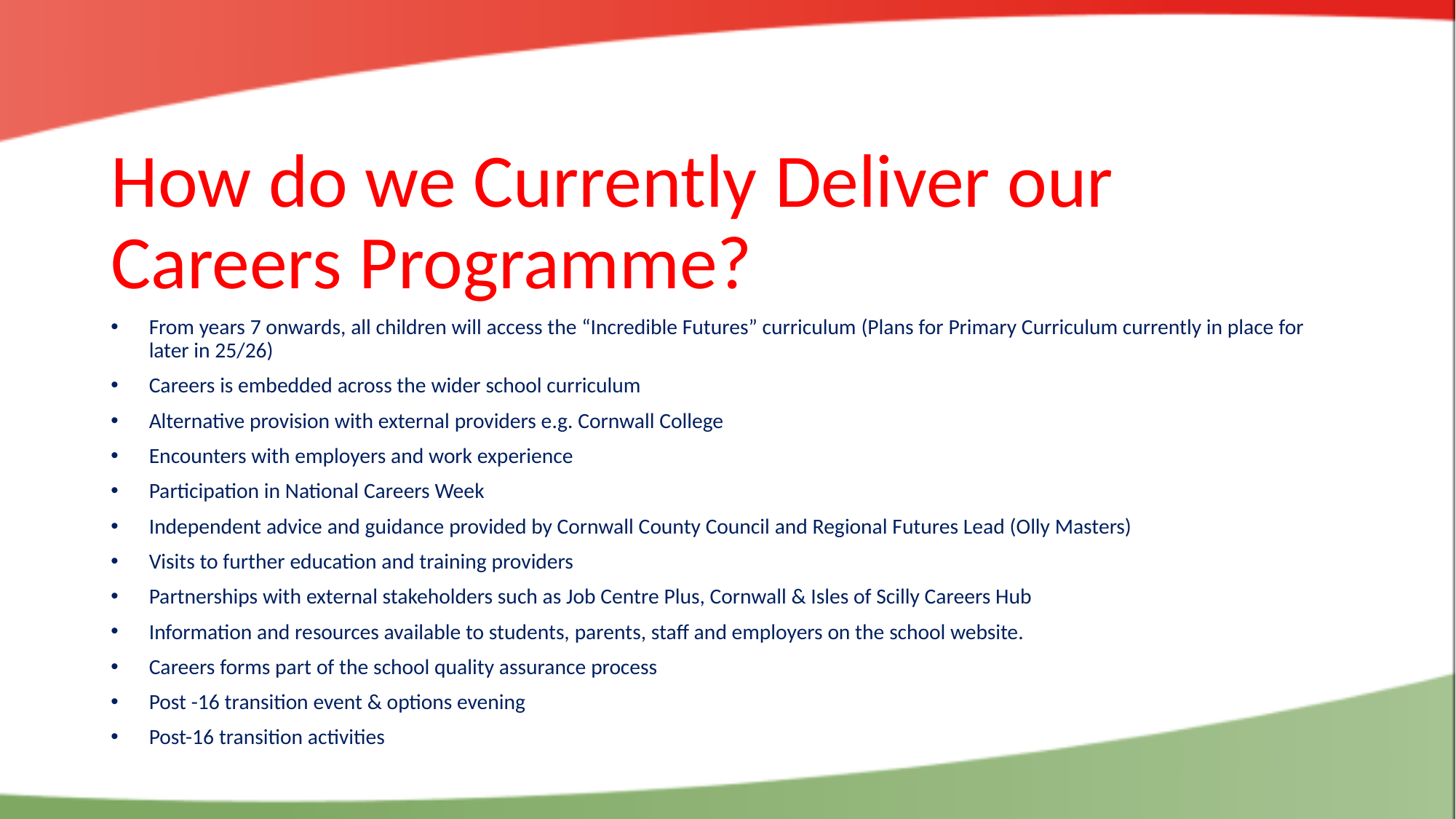

# How do we Currently Deliver our Careers Programme?
From years 7 onwards, all children will access the “Incredible Futures” curriculum (Plans for Primary Curriculum currently in place for later in 25/26)
Careers is embedded across the wider school curriculum
Alternative provision with external providers e.g. Cornwall College
Encounters with employers and work experience
Participation in National Careers Week
Independent advice and guidance provided by Cornwall County Council and Regional Futures Lead (Olly Masters)
Visits to further education and training providers
Partnerships with external stakeholders such as Job Centre Plus, Cornwall & Isles of Scilly Careers Hub
Information and resources available to students, parents, staff and employers on the school website.
Careers forms part of the school quality assurance process
Post -16 transition event & options evening
Post-16 transition activities